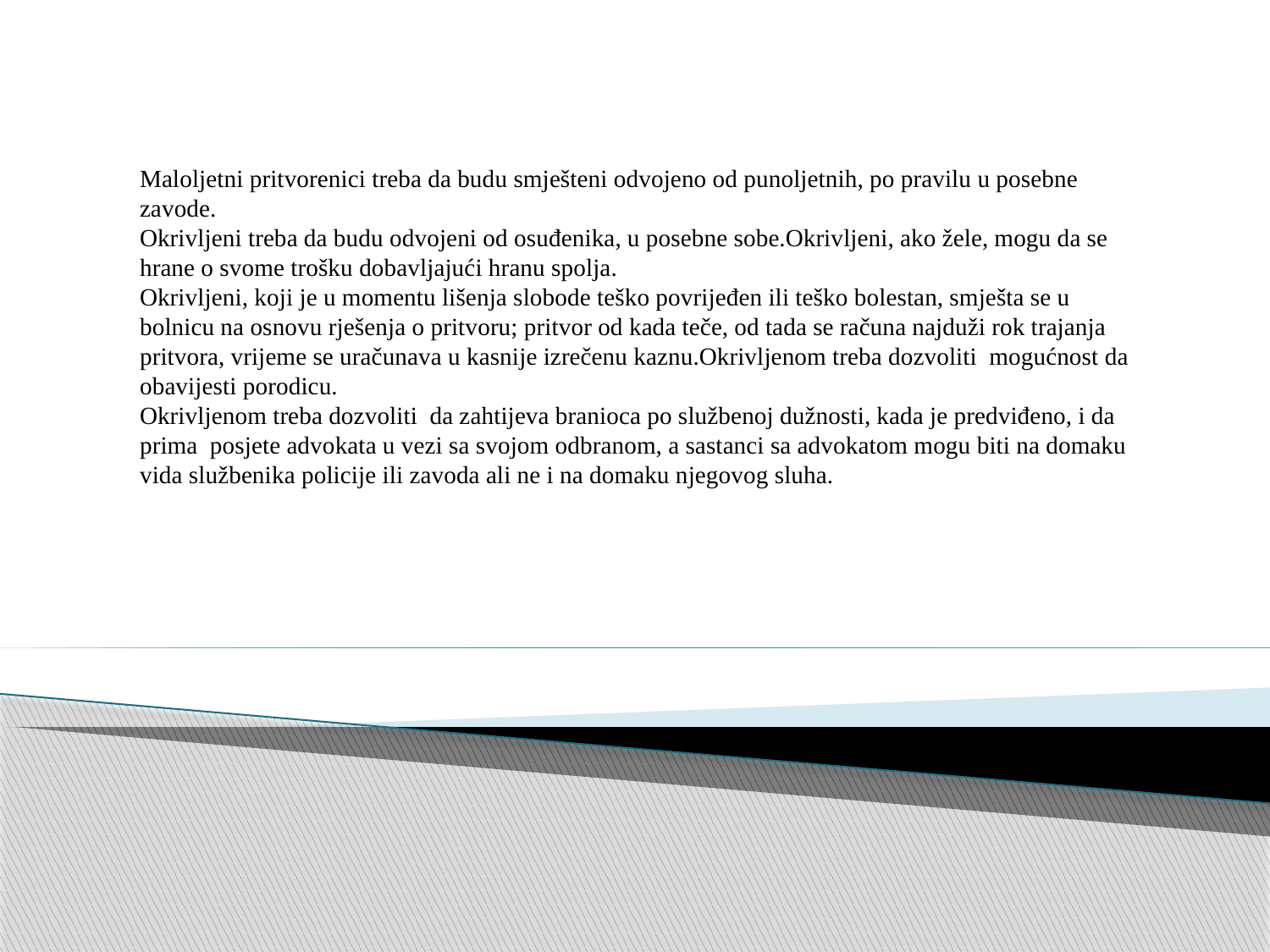

Maloljetni pritvorenici treba da budu smješteni odvojeno od punoljetnih, po pravilu u posebne zavode.
Okrivljeni treba da budu odvojeni od osuđenika, u posebne sobe.Okrivljeni, ako žele, mogu da se hrane o svome trošku dobavljajući hranu spolja.
Okrivljeni, koji je u momentu lišenja slobode teško povrijeđen ili teško bolestan, smješta se u bolnicu na osnovu rješenja o pritvoru; pritvor od kada teče, od tada se računa najduži rok trajanja pritvora, vrijeme se uračunava u kasnije izrečenu kaznu.Okrivljenom treba dozvoliti  mogućnost da obavijesti porodicu.
Okrivljenom treba dozvoliti  da zahtijeva branioca po službenoj dužnosti, kada je predviđeno, i da prima  posjete advokata u vezi sa svojom odbranom, a sastanci sa advokatom mogu biti na domaku vida službenika policije ili zavoda ali ne i na domaku njegovog sluha.